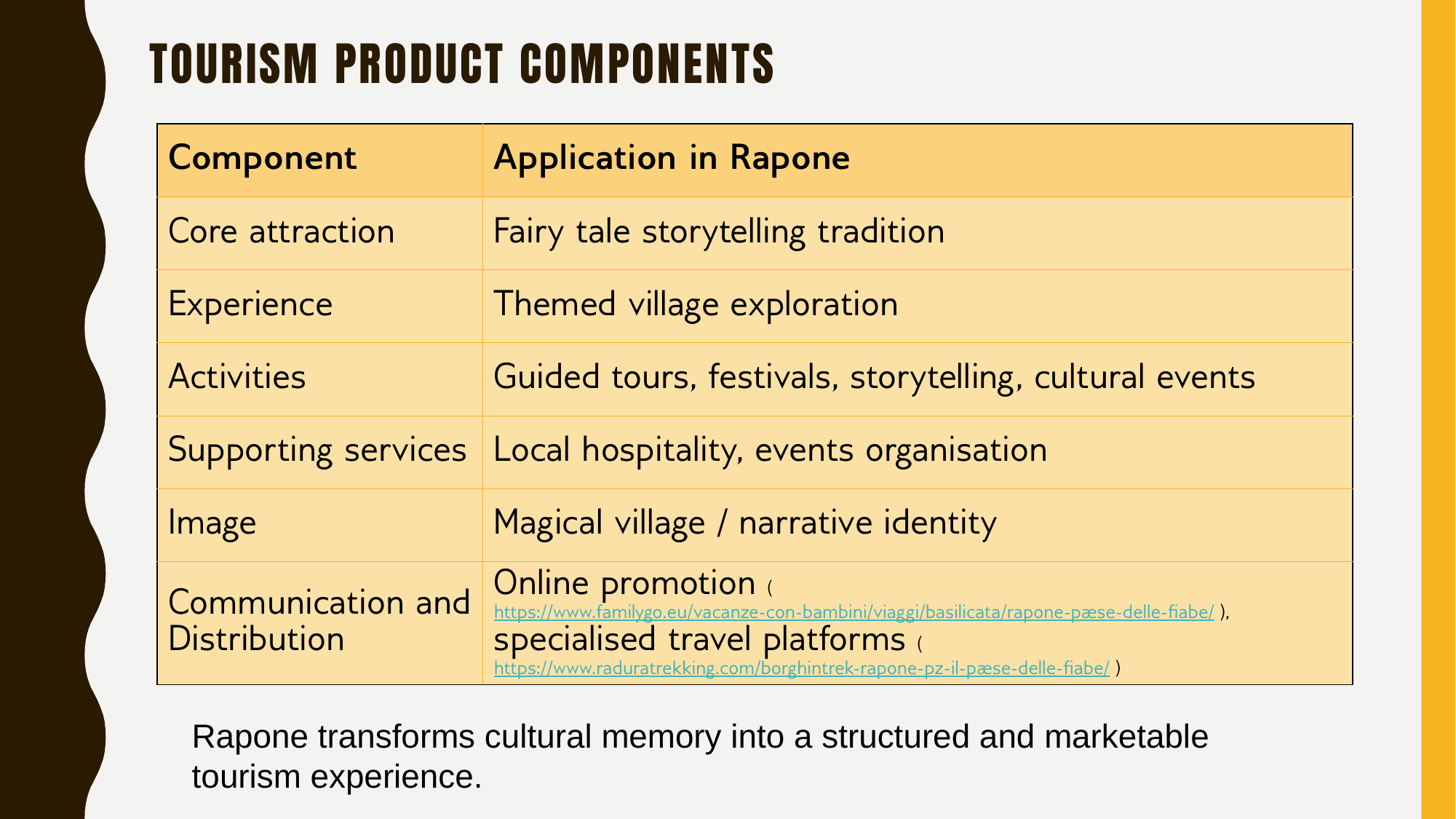

# Tourism Product Components
| Component | Application in Rapone |
| --- | --- |
| Core attraction | Fairy tale storytelling tradition |
| Experience | Themed village exploration |
| Activities | Guided tours, festivals, storytelling, cultural events |
| Supporting services | Local hospitality, events organisation |
| Image | Magical village / narrative identity |
| Communication and Distribution | Online promotion (https://www.familygo.eu/vacanze-con-bambini/viaggi/basilicata/rapone-paese-delle-fiabe/ ), specialised travel platforms (https://www.raduratrekking.com/borghintrek-rapone-pz-il-paese-delle-fiabe/ ) |
Rapone transforms cultural memory into a structured and marketable tourism experience.